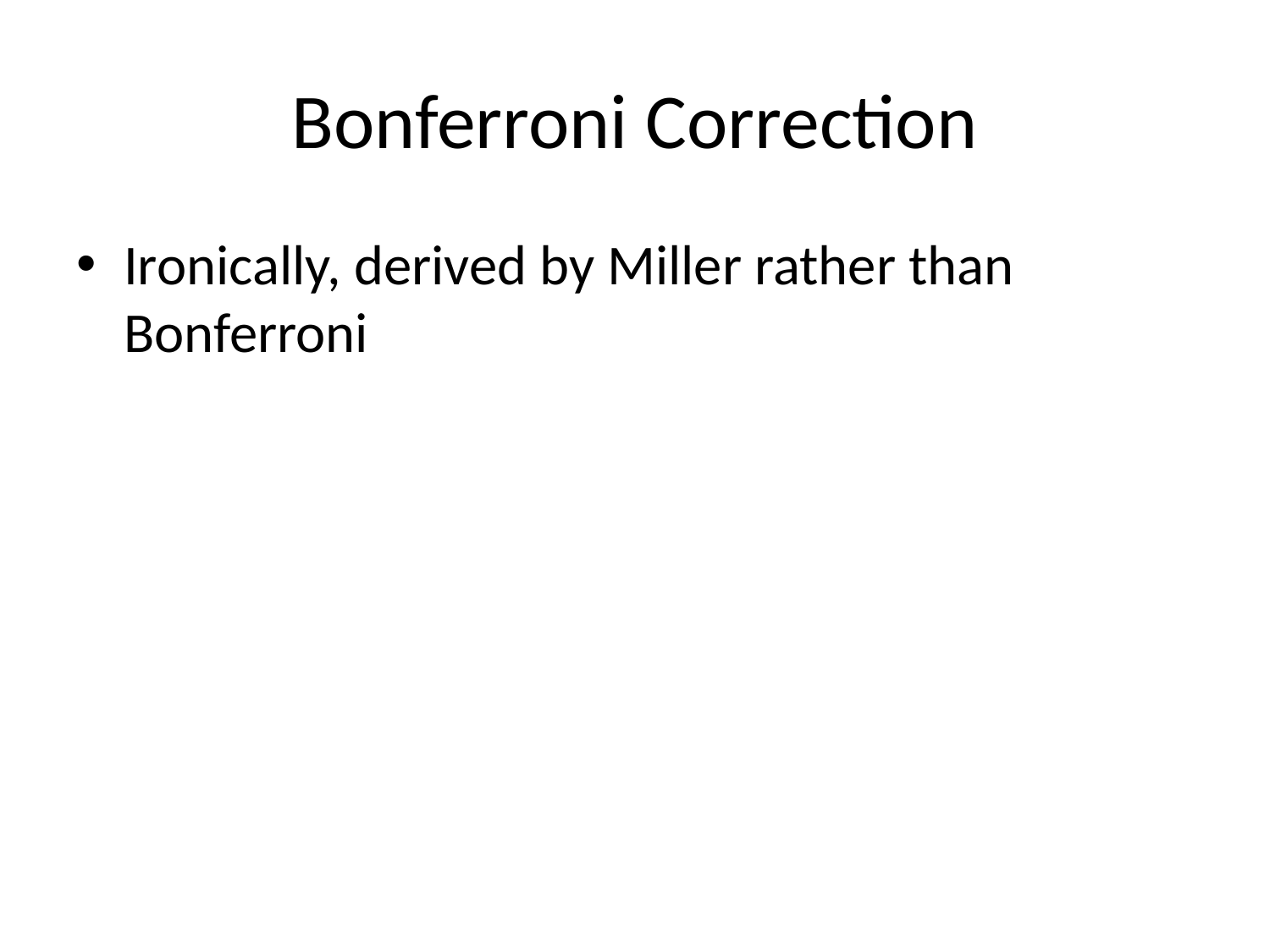

# Bonferroni Correction
Ironically, derived by Miller rather than Bonferroni